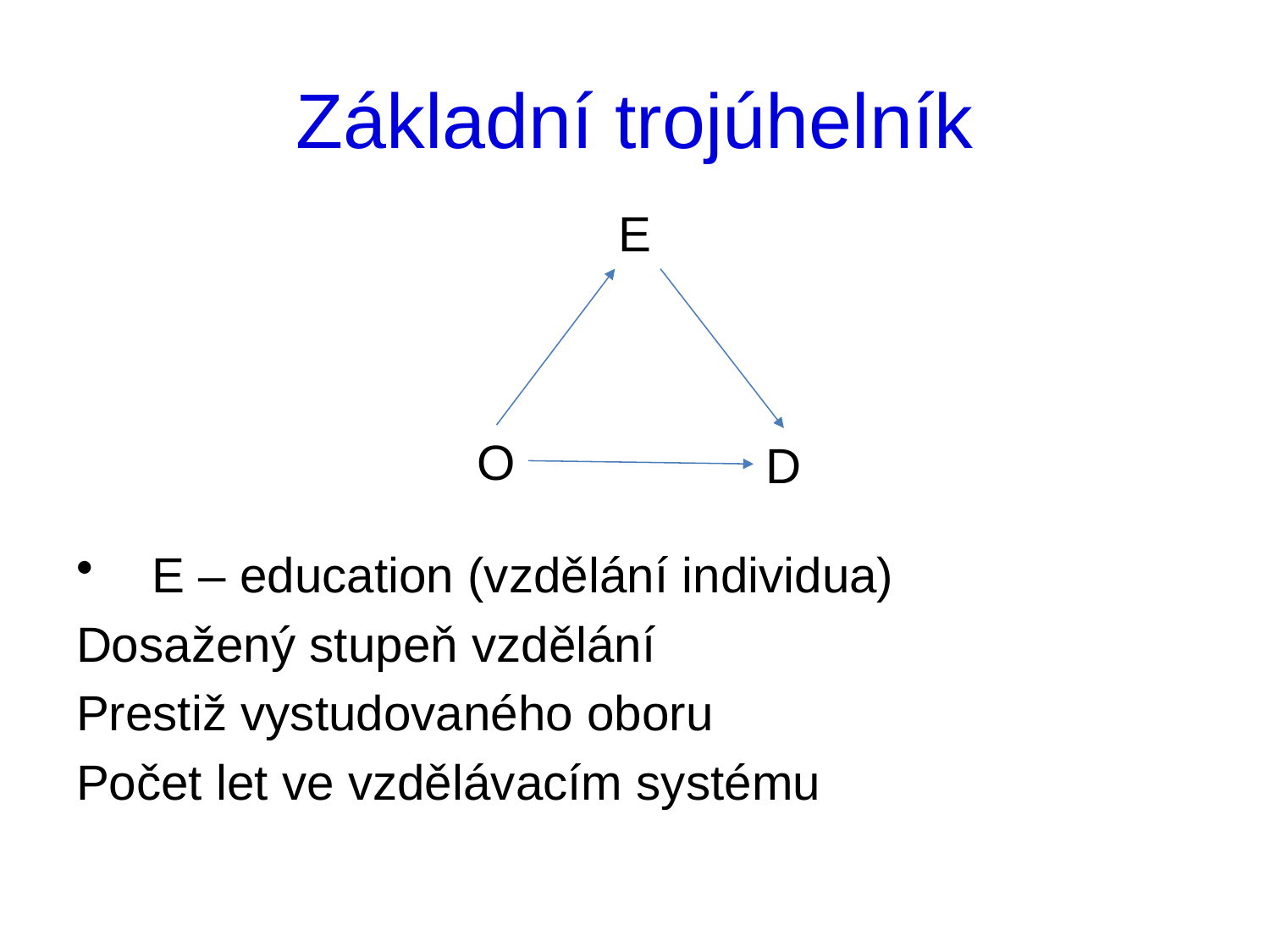

# Základní trojúhelník
E
O
D
E – education (vzdělání individua)
Dosažený stupeň vzdělání
Prestiž vystudovaného oboru
Počet let ve vzdělávacím systému